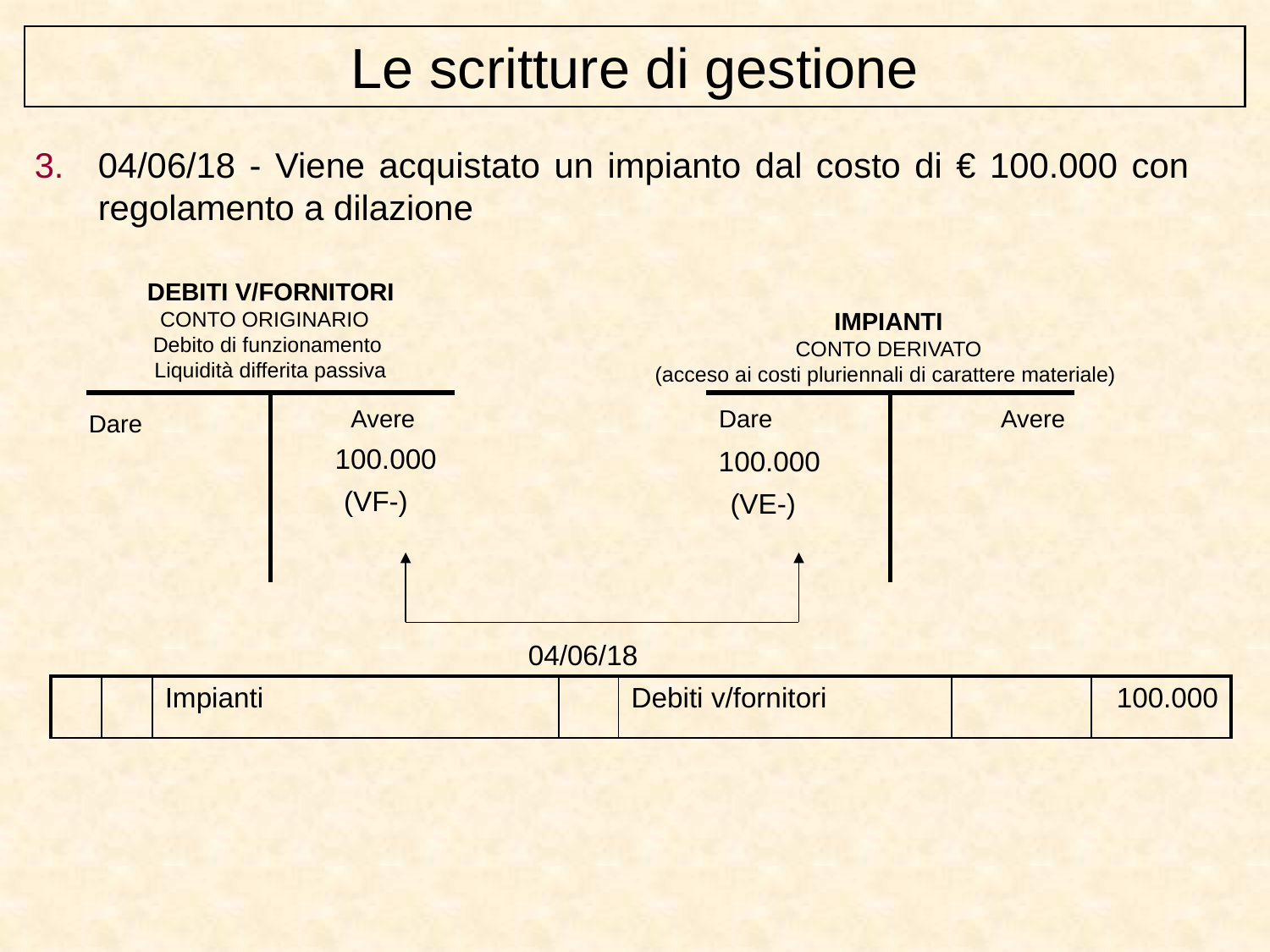

Le scritture di gestione
04/06/18 - Viene acquistato un impianto dal costo di € 100.000 con regolamento a dilazione
DEBITI V/FORNITORI
CONTO ORIGINARIO
Debito di funzionamento
Liquidità differita passiva
IMPIANTI
CONTO DERIVATO
(acceso ai costi pluriennali di carattere materiale)
|  |  |
| --- | --- |
|  |  |
| --- | --- |
Avere
Dare
Avere
Dare
100.000
100.000
(VF-)
(VE-)
04/06/18
|  |  | Impianti |  | Debiti v/fornitori |  | 100.000 |
| --- | --- | --- | --- | --- | --- | --- |